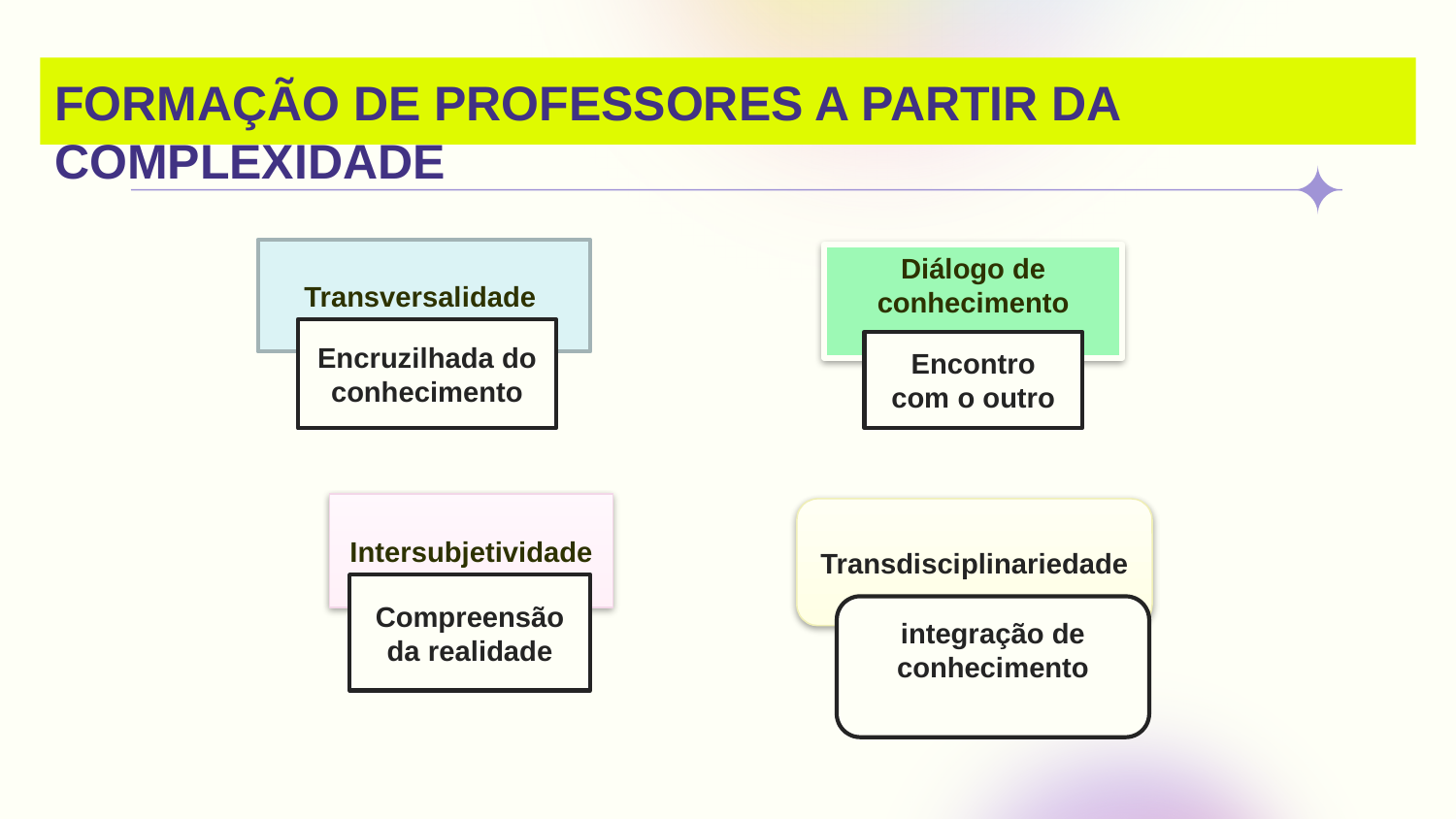

# FORMAÇÃO DE PROFESSORES A PARTIR DA COMPLEXIDADE

Transversalidade
Diálogo de conhecimento

Encruzilhada do conhecimento

Encontro com o outro
Intersubjetividade
Transdisciplinariedade
Compreensão da realidade
integração de conhecimento